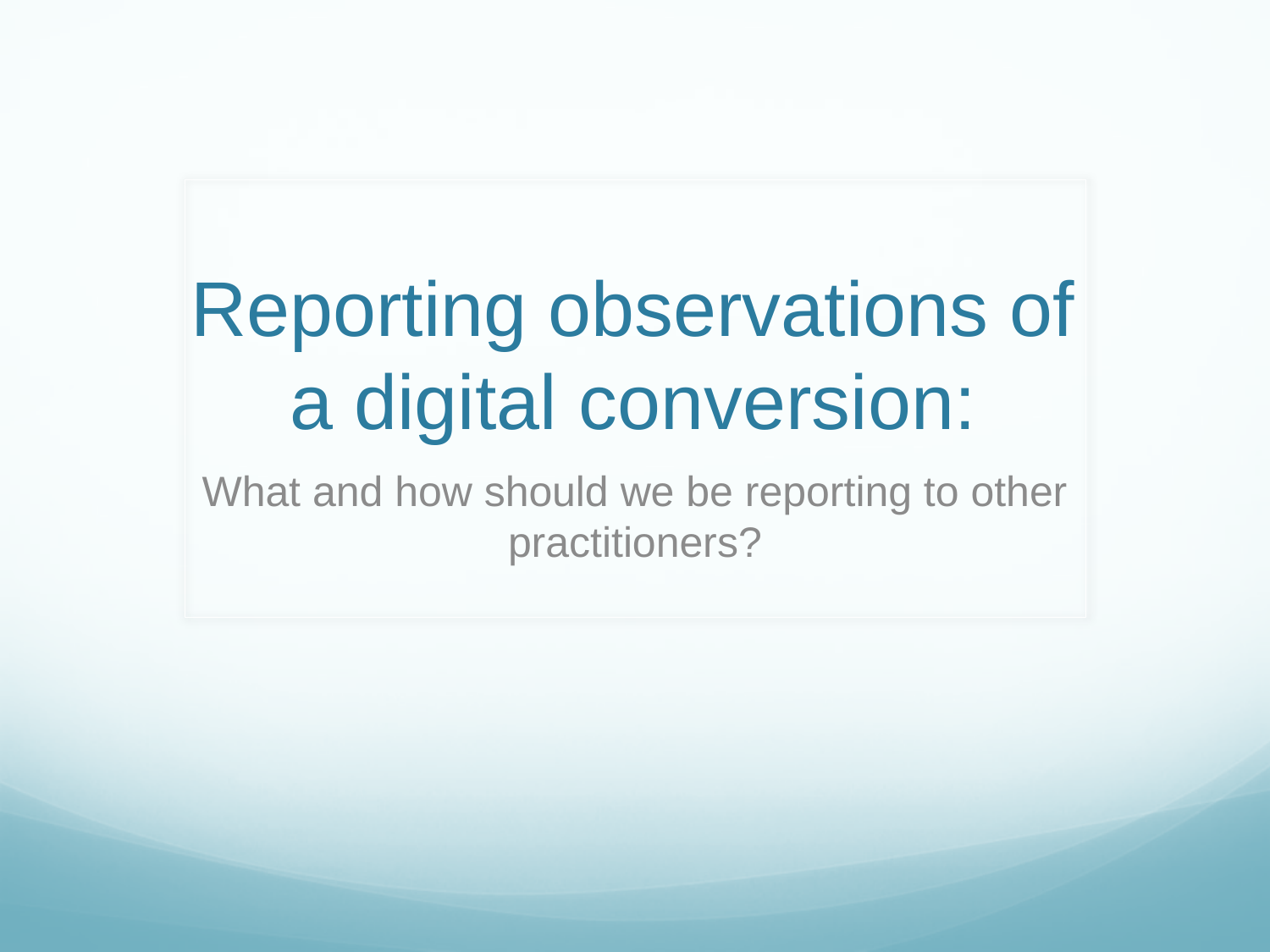

# Reporting observations of a digital conversion:
What and how should we be reporting to other practitioners?